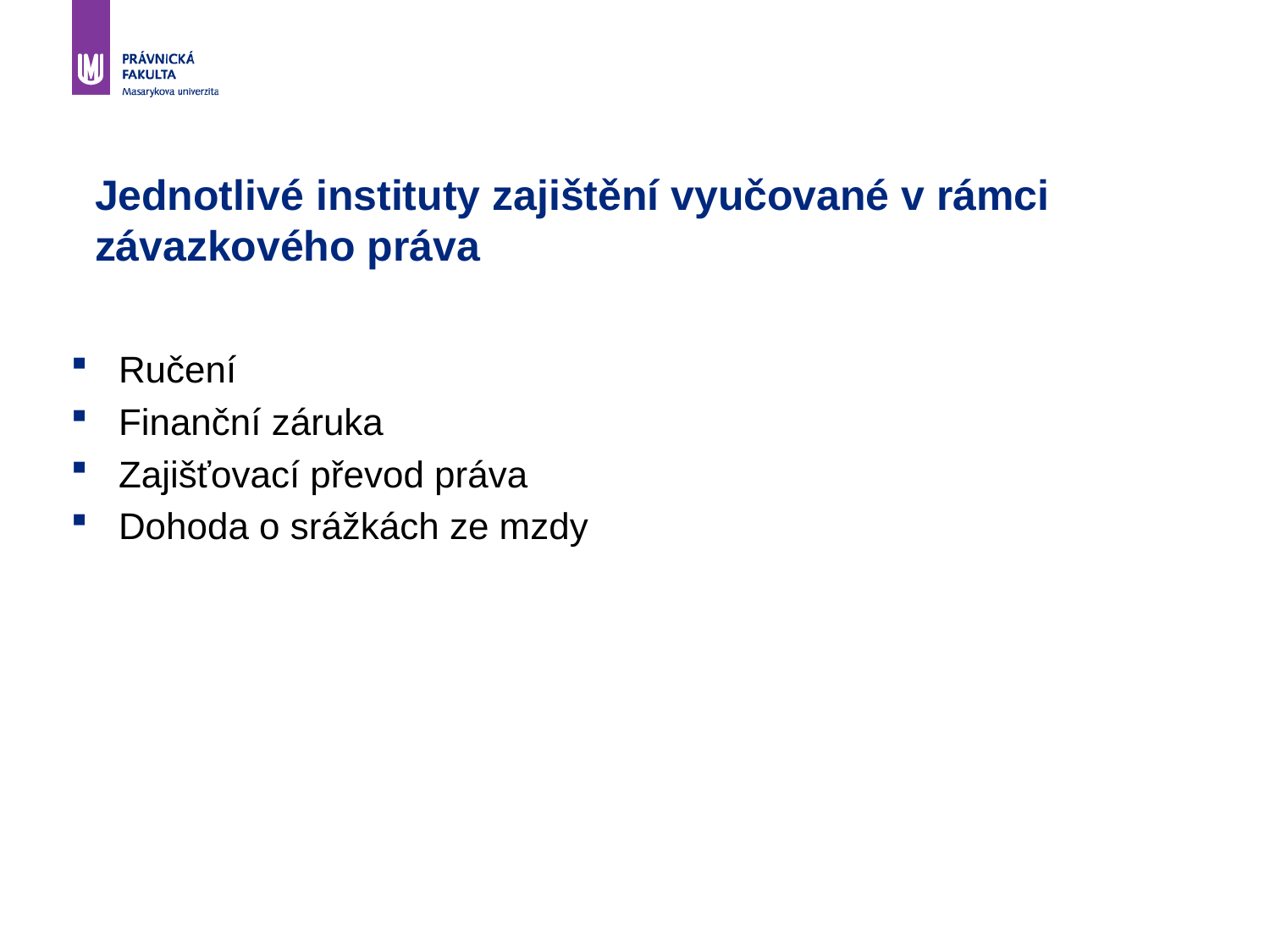

# Jednotlivé instituty zajištění vyučované v rámci závazkového práva
Ručení
Finanční záruka
Zajišťovací převod práva
Dohoda o srážkách ze mzdy
26